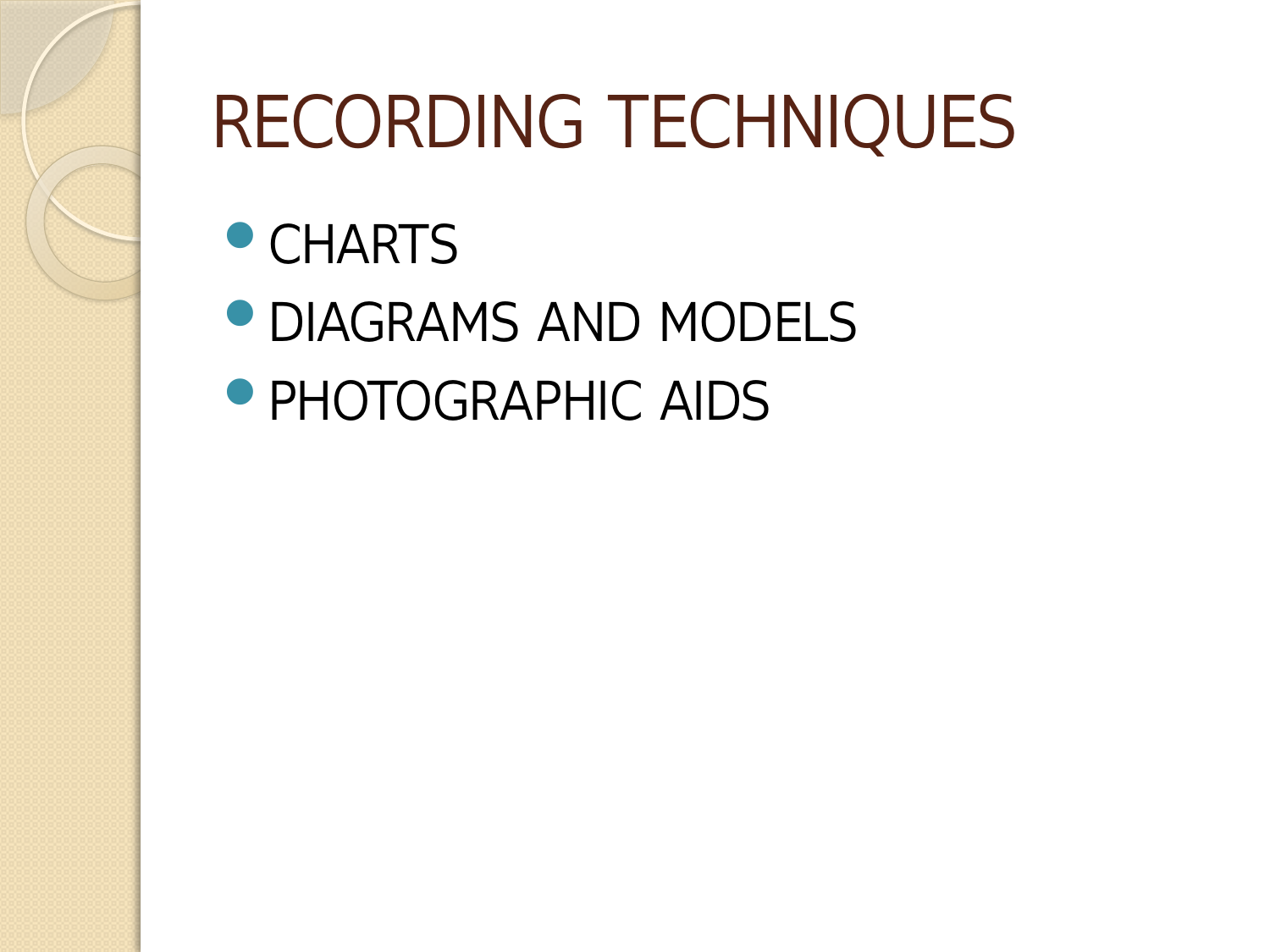

# RECORDING TECHNIQUES
CHARTS
DIAGRAMS AND MODELS
PHOTOGRAPHIC AIDS